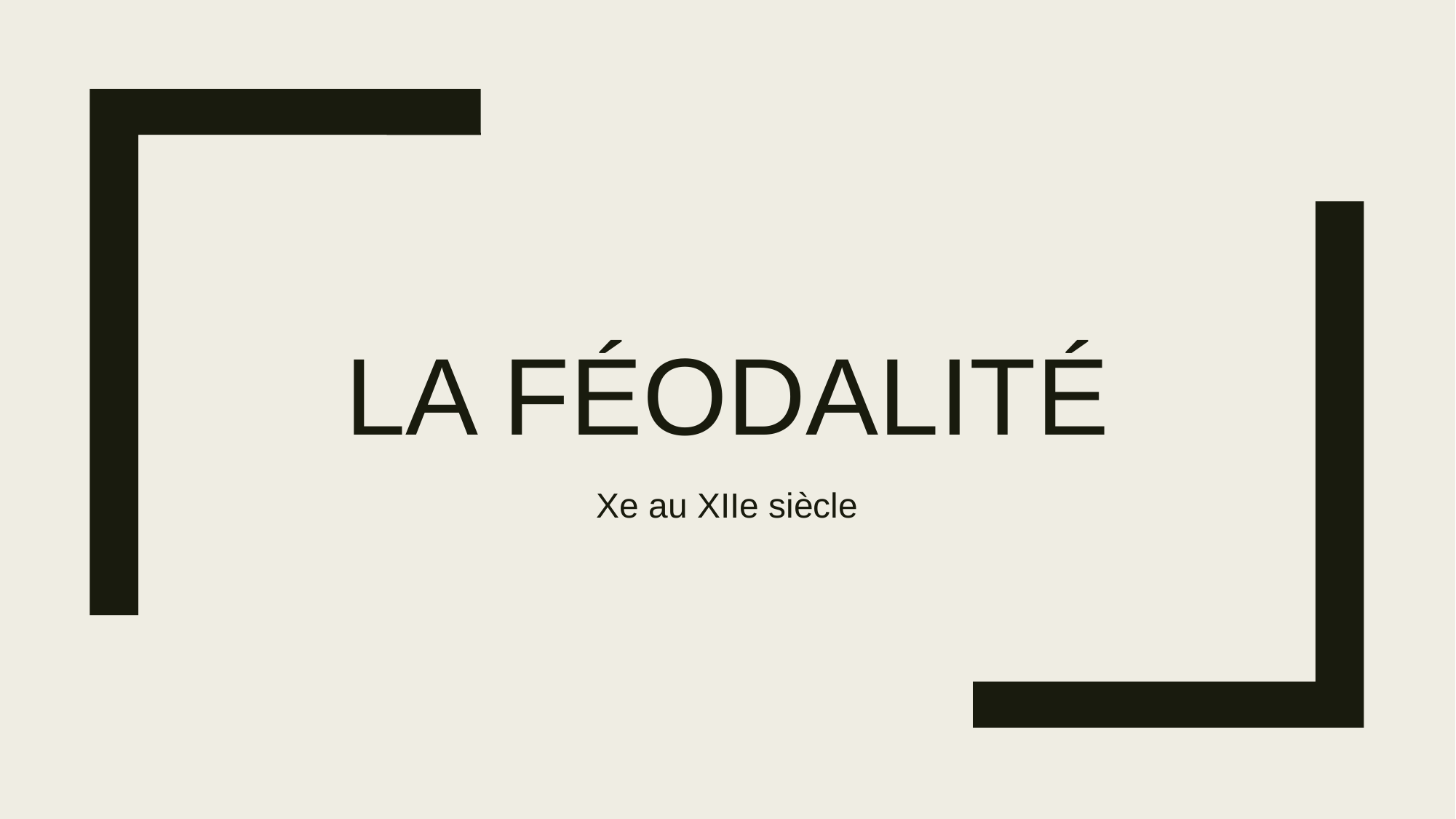

# La Féodalité
Xe au XIIe siècle